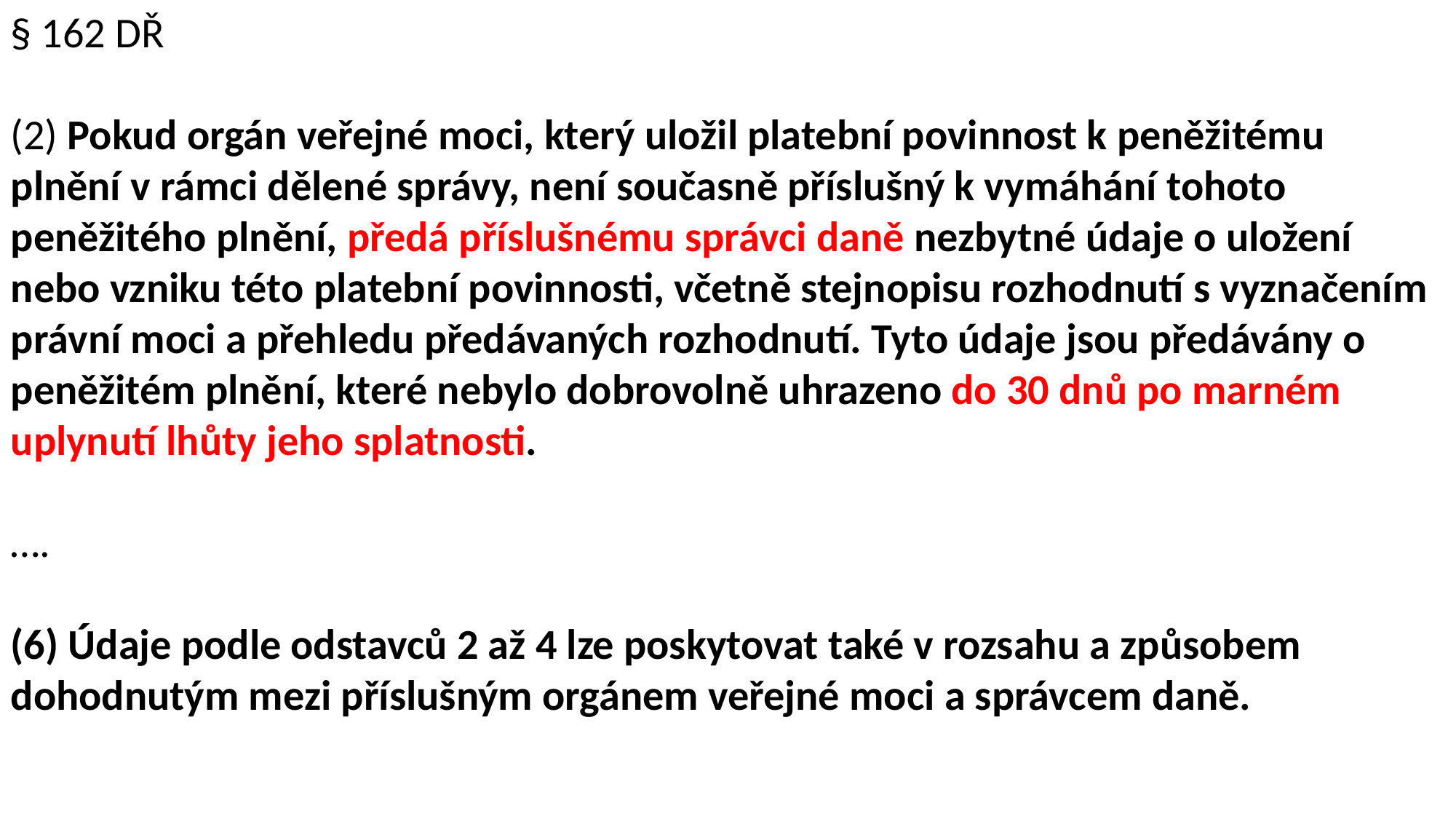

§ 162 DŘ

(2) Pokud orgán veřejné moci, který uložil platební povinnost k peněžitému plnění v rámci dělené správy, není současně příslušný k vymáhání tohoto peněžitého plnění, předá příslušnému správci daně nezbytné údaje o uložení nebo vzniku této platební povinnosti, včetně stejnopisu rozhodnutí s vyznačením právní moci a přehledu předávaných rozhodnutí. Tyto údaje jsou předávány o peněžitém plnění, které nebylo dobrovolně uhrazeno do 30 dnů po marném uplynutí lhůty jeho splatnosti.

….

(6) Údaje podle odstavců 2 až 4 lze poskytovat také v rozsahu a způsobem dohodnutým mezi příslušným orgánem veřejné moci a správcem daně.